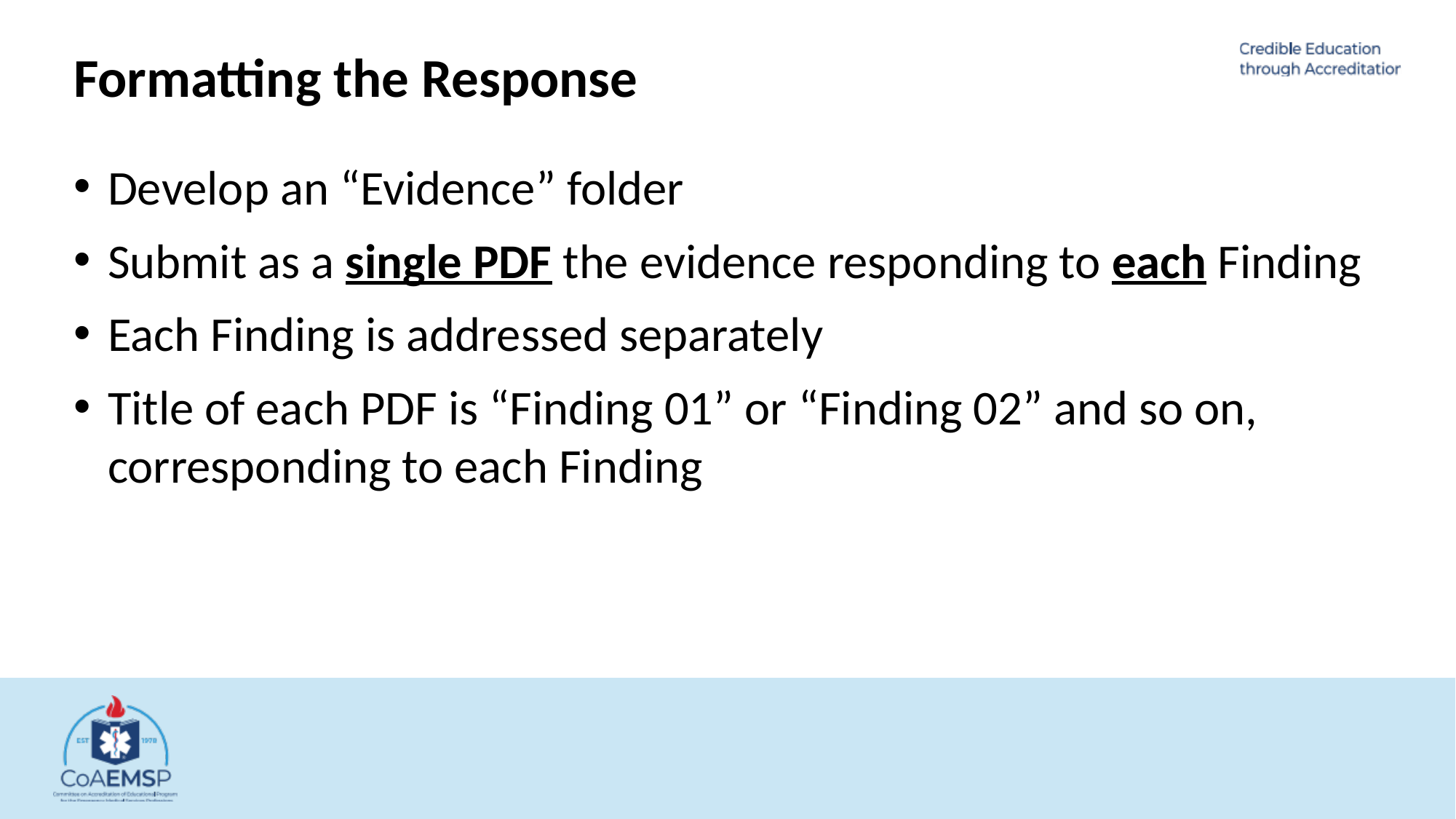

Formatting the Response
Develop an “Evidence” folder
Submit as a single PDF the evidence responding to each Finding
Each Finding is addressed separately
Title of each PDF is “Finding 01” or “Finding 02” and so on, corresponding to each Finding